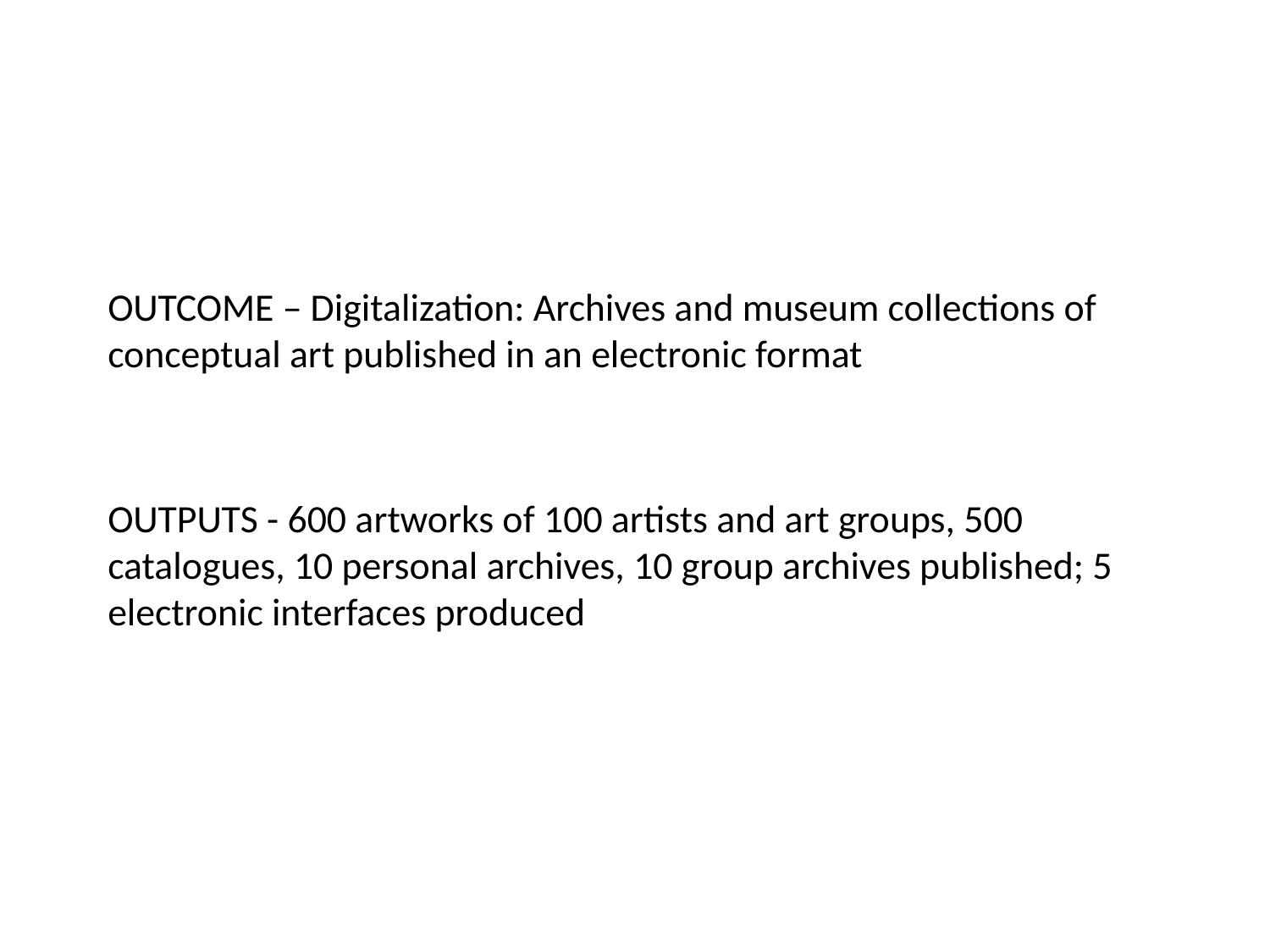

# OUTCOME – Digitalization: Archives and museum collections of conceptual art published in an electronic format OUTPUTS - 600 artworks of 100 artists and art groups, 500 catalogues, 10 personal archives, 10 group archives published; 5 electronic interfaces produced